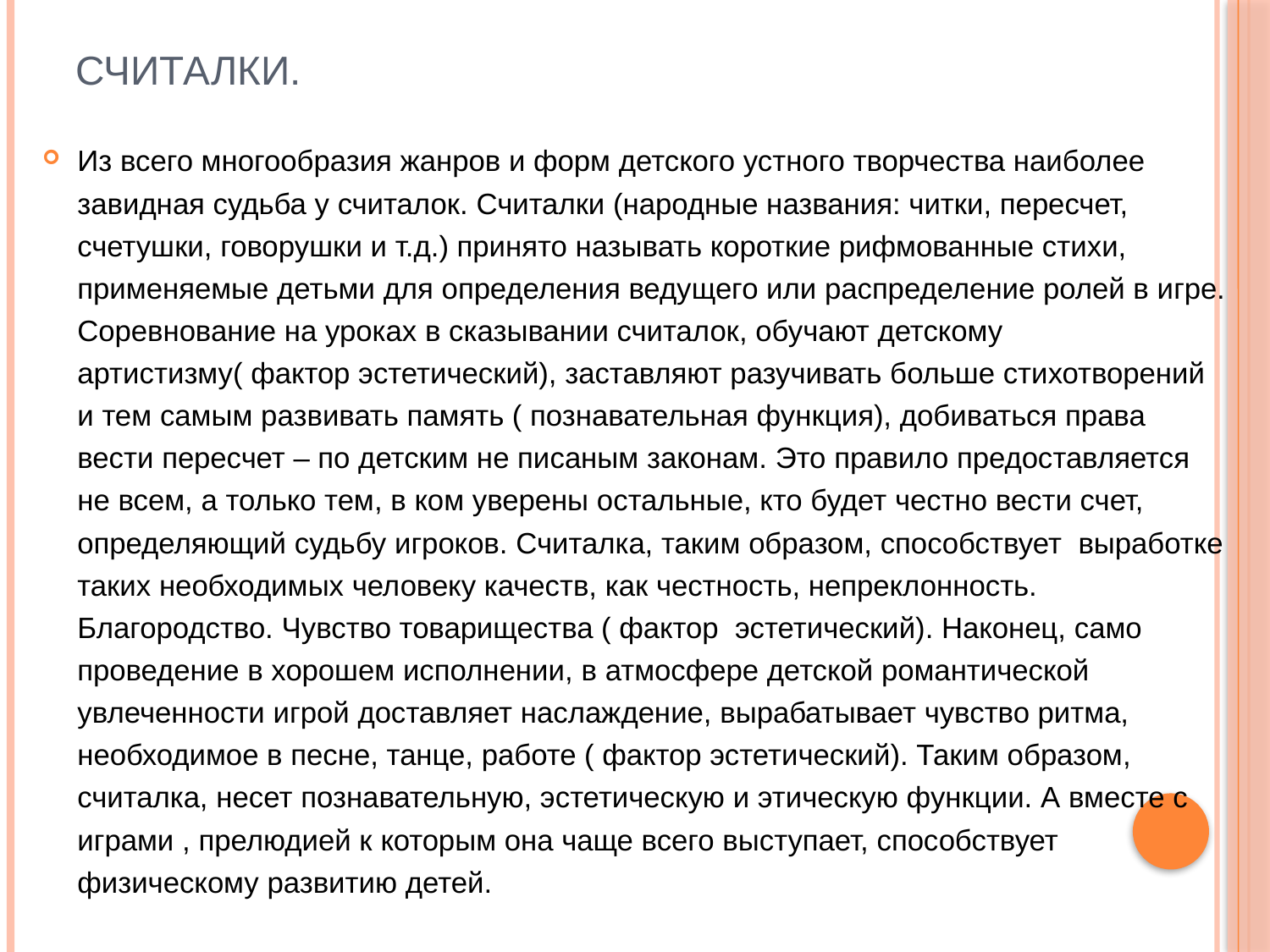

# Считалки.
Из всего многообразия жанров и форм детского устного творчества наиболее завидная судьба у считалок. Считалки (народные названия: читки, пересчет, счетушки, говорушки и т.д.) принято называть короткие рифмованные стихи, применяемые детьми для определения ведущего или распределение ролей в игре. Соревнование на уроках в сказывании считалок, обучают детскому артистизму( фактор эстетический), заставляют разучивать больше стихотворений и тем самым развивать память ( познавательная функция), добиваться права вести пересчет – по детским не писаным законам. Это правило предоставляется не всем, а только тем, в ком уверены остальные, кто будет честно вести счет, определяющий судьбу игроков. Считалка, таким образом, способствует  выработке таких необходимых человеку качеств, как честность, непреклонность. Благородство. Чувство товарищества ( фактор  эстетический). Наконец, само проведение в хорошем исполнении, в атмосфере детской романтической увлеченности игрой доставляет наслаждение, вырабатывает чувство ритма, необходимое в песне, танце, работе ( фактор эстетический). Таким образом, считалка, несет познавательную, эстетическую и этическую функции. А вместе с играми , прелюдией к которым она чаще всего выступает, способствует физическому развитию детей.